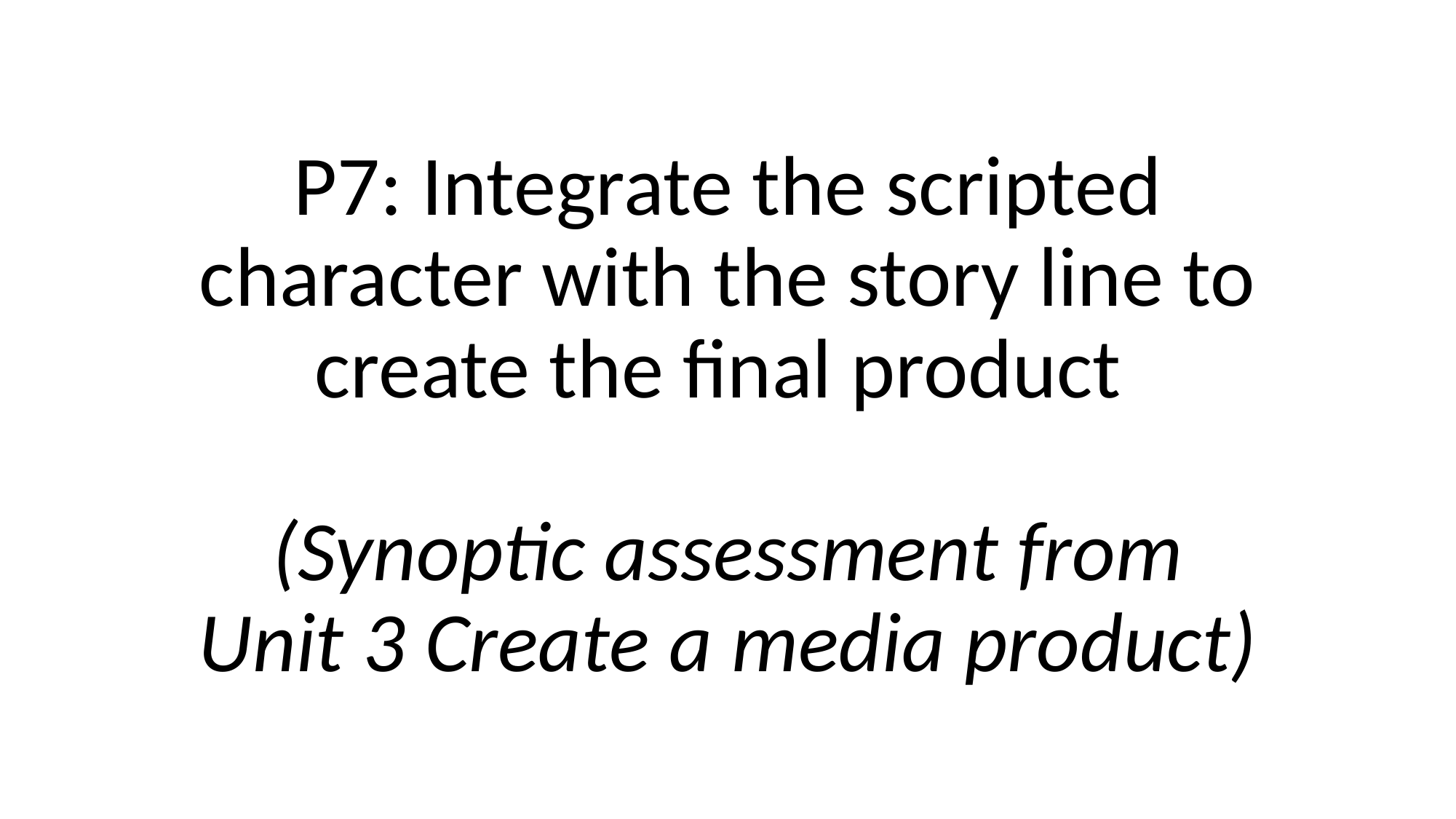

# P7: Integrate the scripted character with the story line to create the final product (Synoptic assessment from Unit 3 Create a media product)